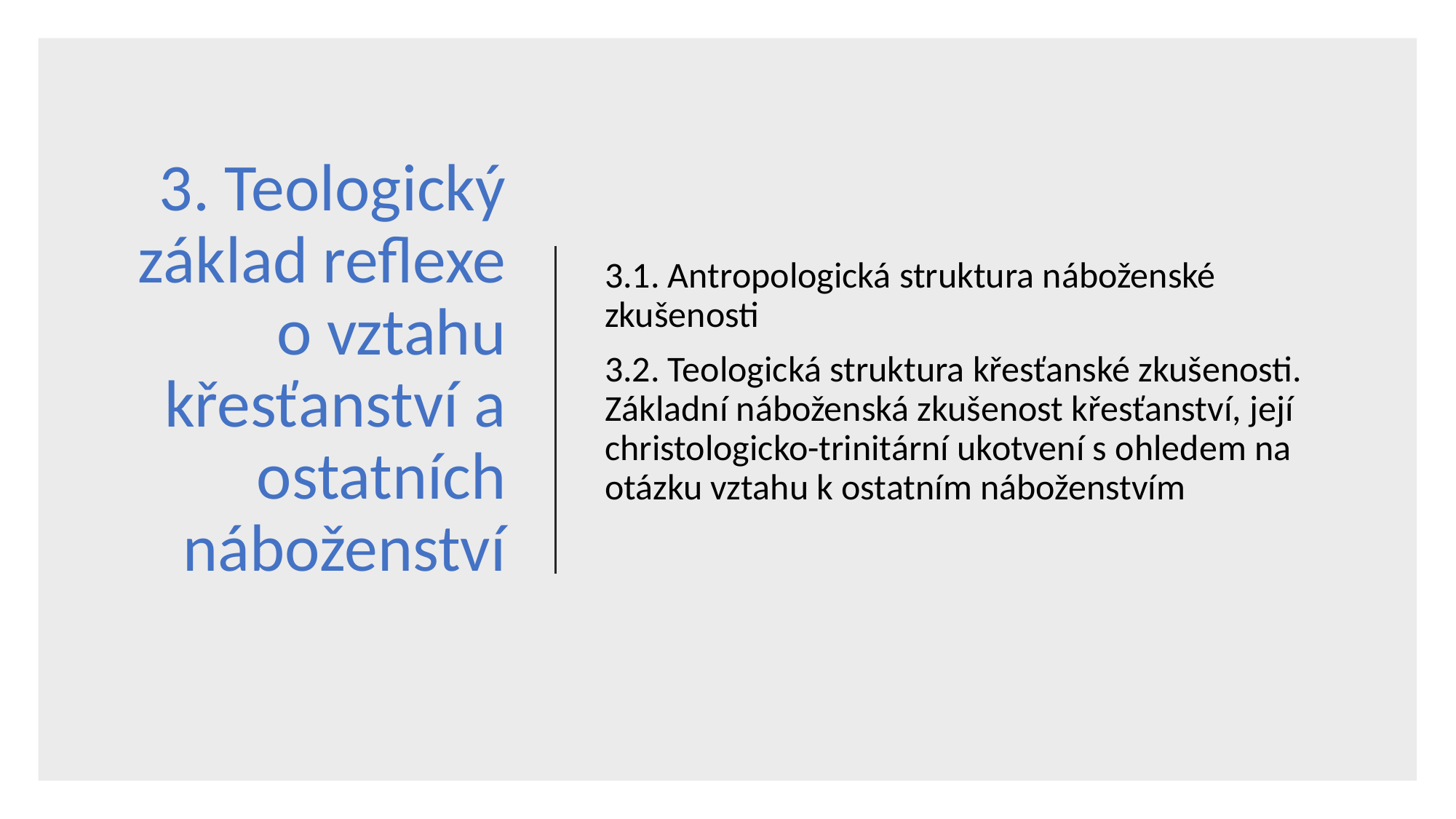

# 3. Teologický základ reflexe o vztahu křesťanství a ostatních náboženství
3.1. Antropologická struktura náboženské zkušenosti
3.2. Teologická struktura křesťanské zkušenosti. Základní náboženská zkušenost křesťanství, její christologicko-trinitární ukotvení s ohledem na otázku vztahu k ostatním náboženstvím